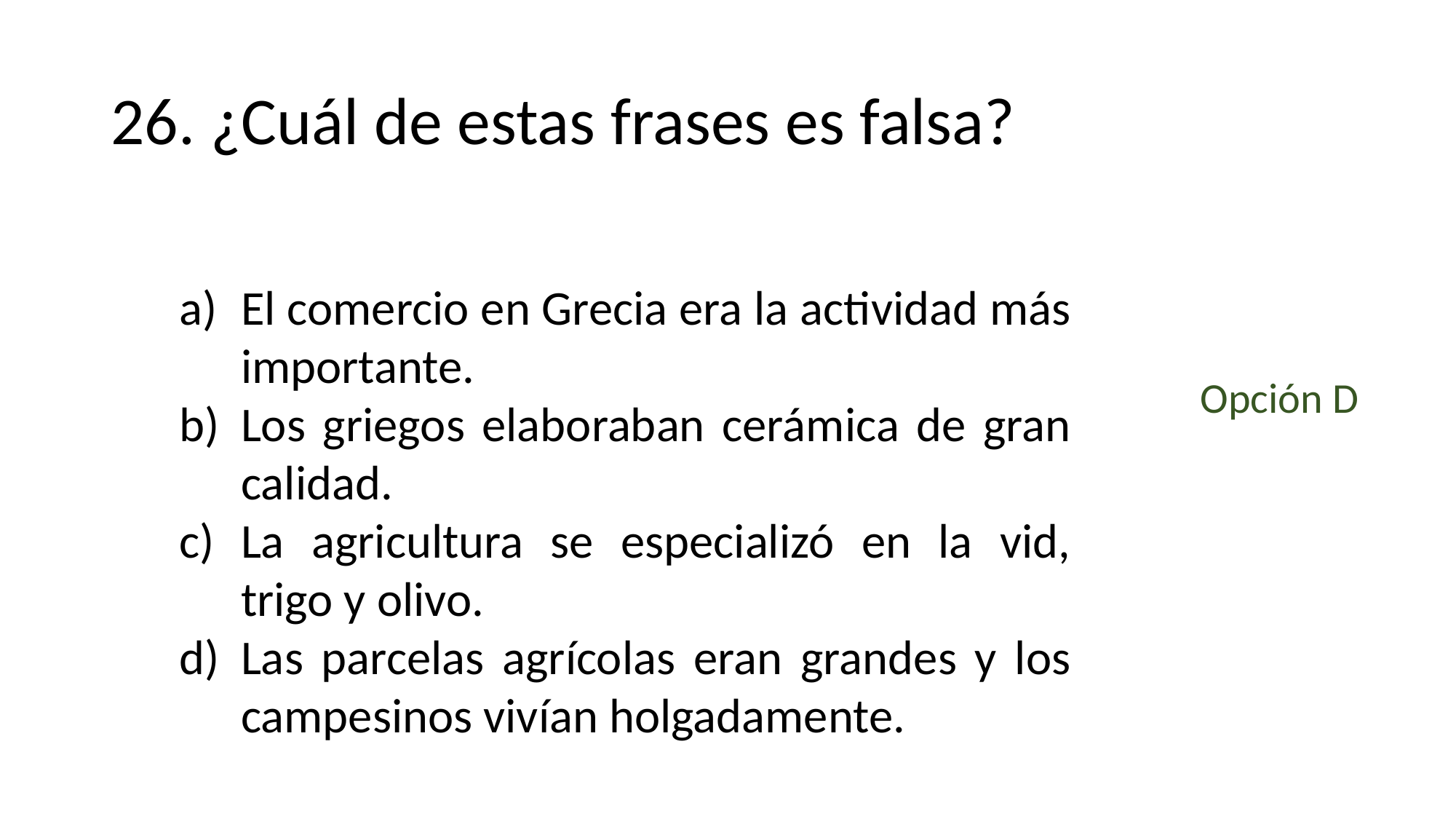

# 26. ¿Cuál de estas frases es falsa?
El comercio en Grecia era la actividad más importante.
Los griegos elaboraban cerámica de gran calidad.
La agricultura se especializó en la vid, trigo y olivo.
Las parcelas agrícolas eran grandes y los campesinos vivían holgadamente.
Opción D